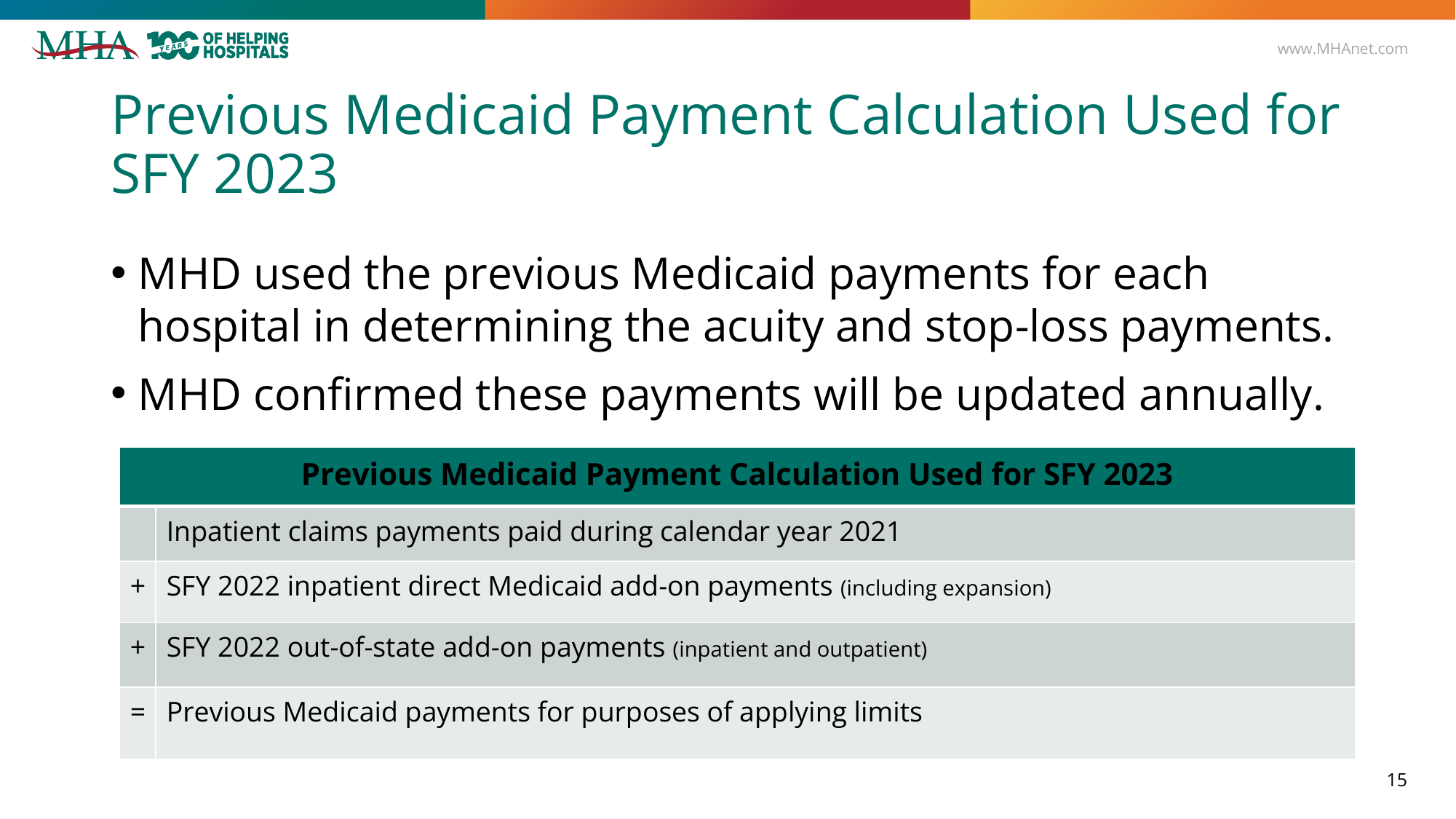

# Previous Medicaid Payment Calculation Used for SFY 2023
MHD used the previous Medicaid payments for each hospital in determining the acuity and stop-loss payments.
MHD confirmed these payments will be updated annually.

| Previous Medicaid Payment Calculation Used for SFY 2023 |  |
| --- | --- |
|  | Inpatient claims payments paid during calendar year 2021 |
| + | SFY 2022 inpatient direct Medicaid add-on payments (including expansion) |
| + | SFY 2022 out-of-state add-on payments (inpatient and outpatient) |
| = | Previous Medicaid payments for purposes of applying limits |
15